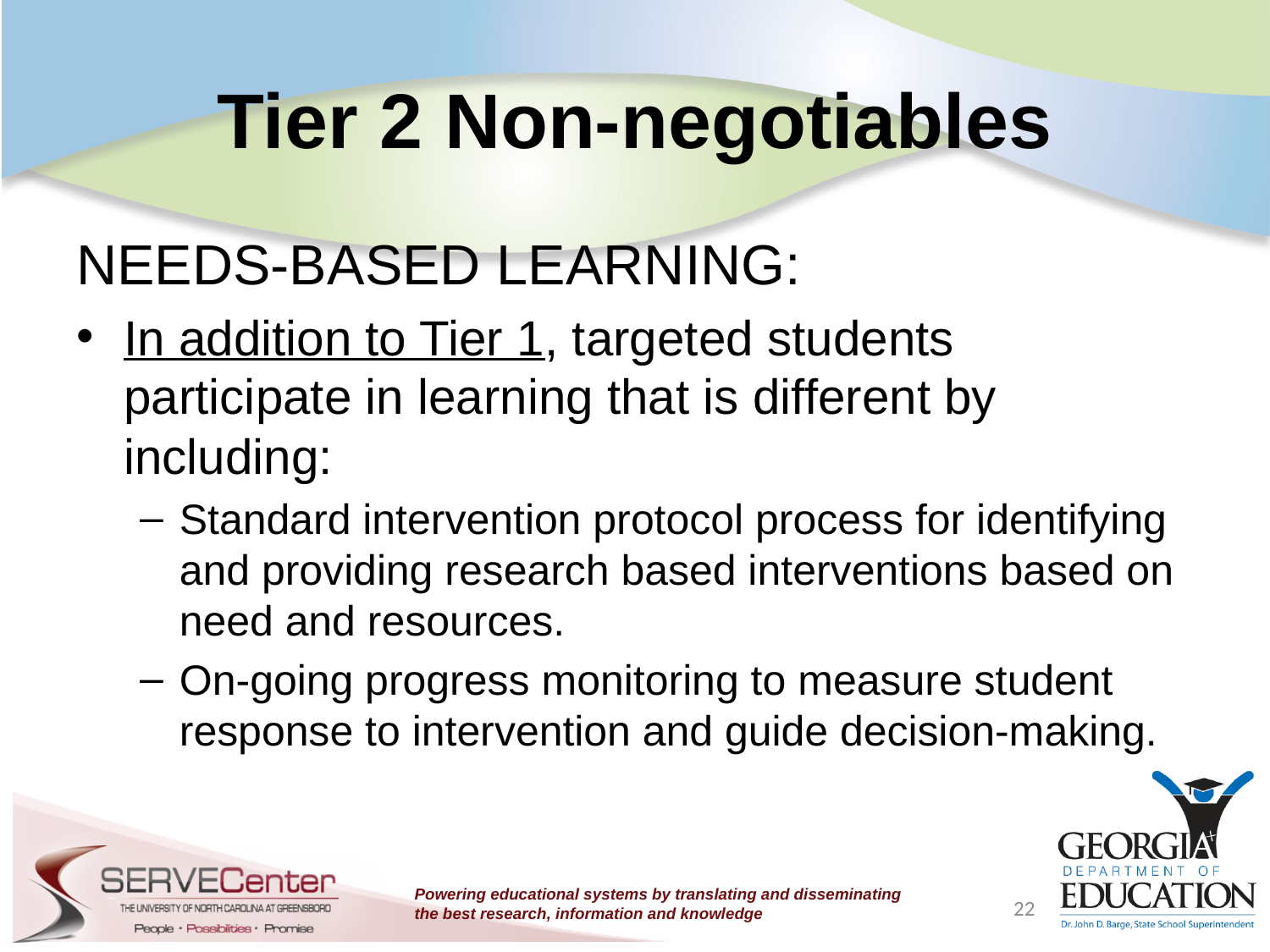

# Tier 2 Non-negotiables
NEEDS-BASED LEARNING:
In addition to Tier 1, targeted students participate in learning that is different by including:
Standard intervention protocol process for identifying and providing research based interventions based on need and resources.
On-going progress monitoring to measure student response to intervention and guide decision-making.
22